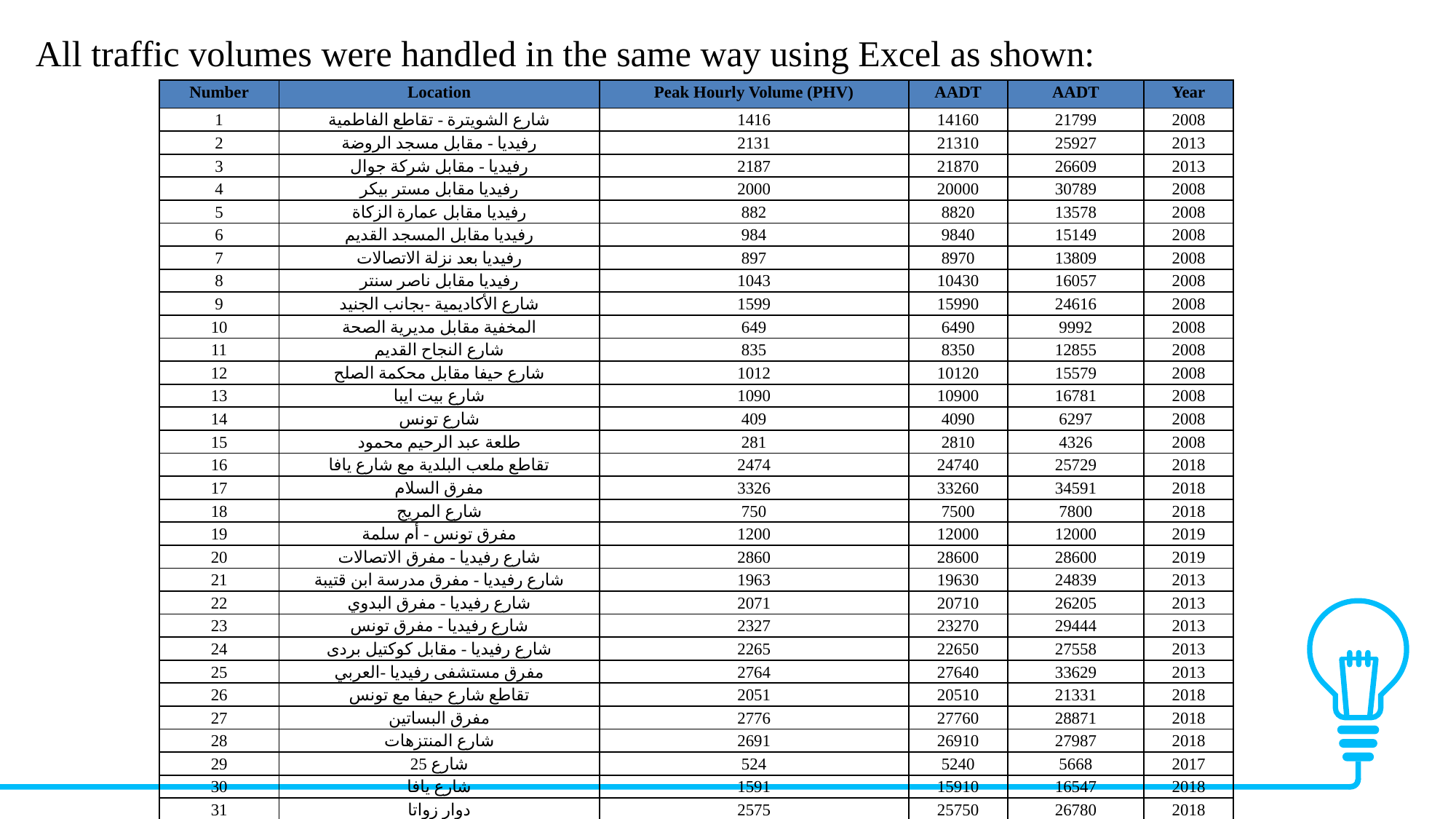

All traffic volumes were handled in the same way using Excel as shown:
| Number | Location | Peak Hourly Volume (PHV) | AADT | AADT | Year |
| --- | --- | --- | --- | --- | --- |
| 1 | شارع الشويترة - تقاطع الفاطمية | 1416 | 14160 | 21799 | 2008 |
| 2 | رفيديا - مقابل مسجد الروضة | 2131 | 21310 | 25927 | 2013 |
| 3 | رفيديا - مقابل شركة جوال | 2187 | 21870 | 26609 | 2013 |
| 4 | رفيديا مقابل مستر بيكر | 2000 | 20000 | 30789 | 2008 |
| 5 | رفيديا مقابل عمارة الزكاة | 882 | 8820 | 13578 | 2008 |
| 6 | رفيديا مقابل المسجد القديم | 984 | 9840 | 15149 | 2008 |
| 7 | رفيديا بعد نزلة الاتصالات | 897 | 8970 | 13809 | 2008 |
| 8 | رفيديا مقابل ناصر سنتر | 1043 | 10430 | 16057 | 2008 |
| 9 | شارع الأكاديمية -بجانب الجنيد | 1599 | 15990 | 24616 | 2008 |
| 10 | المخفية مقابل مديرية الصحة | 649 | 6490 | 9992 | 2008 |
| 11 | شارع النجاح القديم | 835 | 8350 | 12855 | 2008 |
| 12 | شارع حيفا مقابل محكمة الصلح | 1012 | 10120 | 15579 | 2008 |
| 13 | شارع بيت ايبا | 1090 | 10900 | 16781 | 2008 |
| 14 | شارع تونس | 409 | 4090 | 6297 | 2008 |
| 15 | طلعة عبد الرحيم محمود | 281 | 2810 | 4326 | 2008 |
| 16 | تقاطع ملعب البلدية مع شارع يافا | 2474 | 24740 | 25729 | 2018 |
| 17 | مفرق السلام | 3326 | 33260 | 34591 | 2018 |
| 18 | شارع المريج | 750 | 7500 | 7800 | 2018 |
| 19 | مفرق تونس - أم سلمة | 1200 | 12000 | 12000 | 2019 |
| 20 | شارع رفيديا - مفرق الاتصالات | 2860 | 28600 | 28600 | 2019 |
| 21 | شارع رفيديا - مفرق مدرسة ابن قتيبة | 1963 | 19630 | 24839 | 2013 |
| 22 | شارع رفيديا - مفرق البدوي | 2071 | 20710 | 26205 | 2013 |
| 23 | شارع رفيديا - مفرق تونس | 2327 | 23270 | 29444 | 2013 |
| 24 | شارع رفيديا - مقابل كوكتيل بردى | 2265 | 22650 | 27558 | 2013 |
| 25 | مفرق مستشفى رفيديا -العربي | 2764 | 27640 | 33629 | 2013 |
| 26 | تقاطع شارع حيفا مع تونس | 2051 | 20510 | 21331 | 2018 |
| 27 | مفرق البساتين | 2776 | 27760 | 28871 | 2018 |
| 28 | شارع المنتزهات | 2691 | 26910 | 27987 | 2018 |
| 29 | شارع 25 | 524 | 5240 | 5668 | 2017 |
| 30 | شارع يافا | 1591 | 15910 | 16547 | 2018 |
| 31 | دوار زواتا | 2575 | 25750 | 26780 | 2018 |